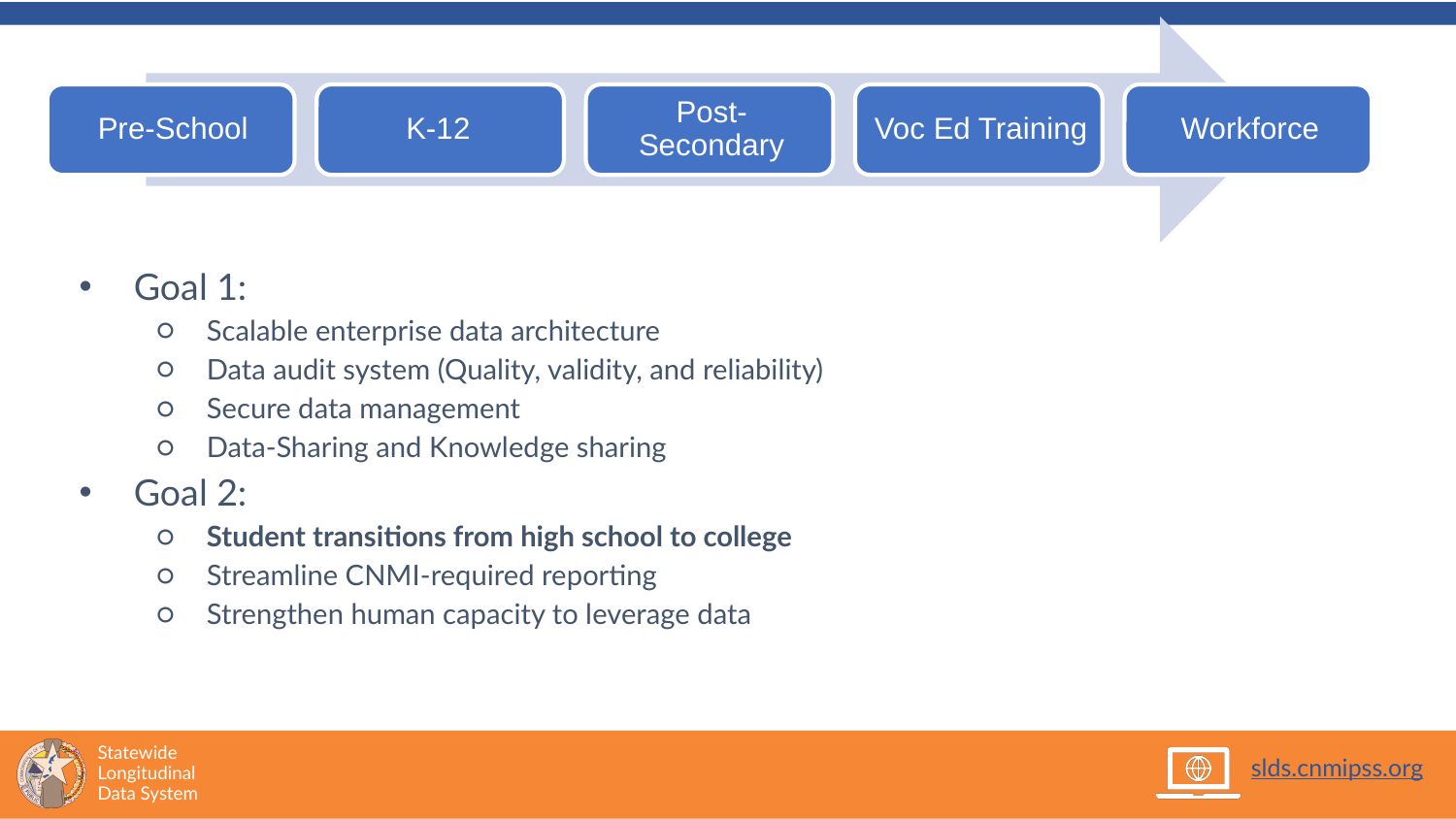

Pre-School
K-12
Post-Secondary
Voc Ed Training
Workforce
# \
Goal 1:
Scalable enterprise data architecture
Data audit system (Quality, validity, and reliability)
Secure data management
Data-Sharing and Knowledge sharing
Goal 2:
Student transitions from high school to college
Streamline CNMI-required reporting
Strengthen human capacity to leverage data